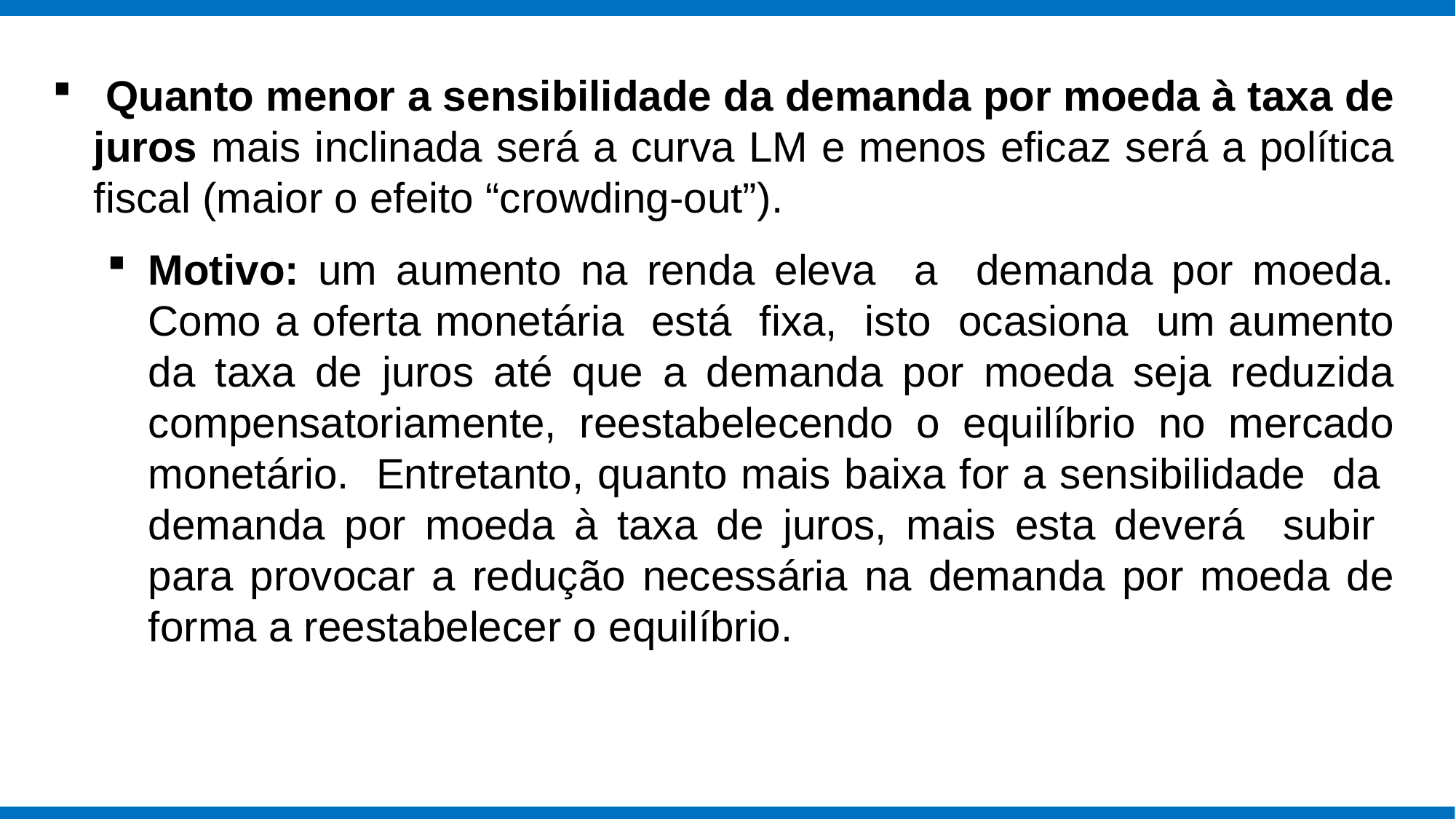

Quanto menor a sensibilidade da demanda por moeda à taxa de juros mais inclinada será a curva LM e menos eficaz será a política fiscal (maior o efeito “crowding-out”).
Motivo: um aumento na renda eleva  a  demanda por moeda. Como a oferta monetária  está  fixa,  isto  ocasiona  um aumento da taxa de juros até que a demanda por moeda seja reduzida compensatoriamente, reestabelecendo o equilíbrio no mercado monetário.  Entretanto, quanto mais baixa for a sensibilidade  da  demanda por moeda à taxa de juros, mais esta deverá  subir  para provocar a redução necessária na demanda por moeda de forma a reestabelecer o equilíbrio.